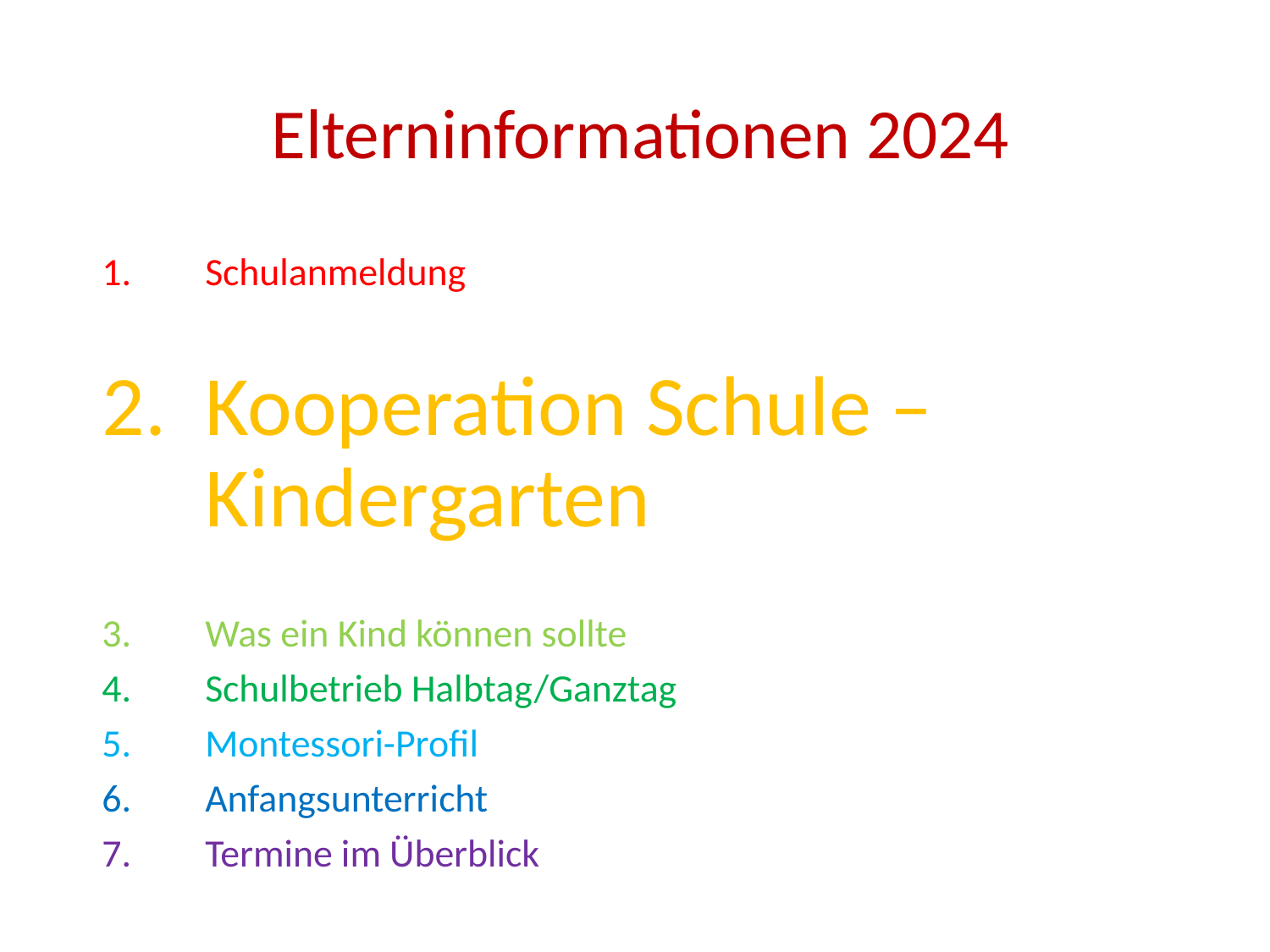

# Elterninformationen 2024
Schulanmeldung

Kooperation Schule – Kindergarten

Was ein Kind können sollte
Schulbetrieb Halbtag/Ganztag
Montessori-Profil
Anfangsunterricht
Termine im Überblick